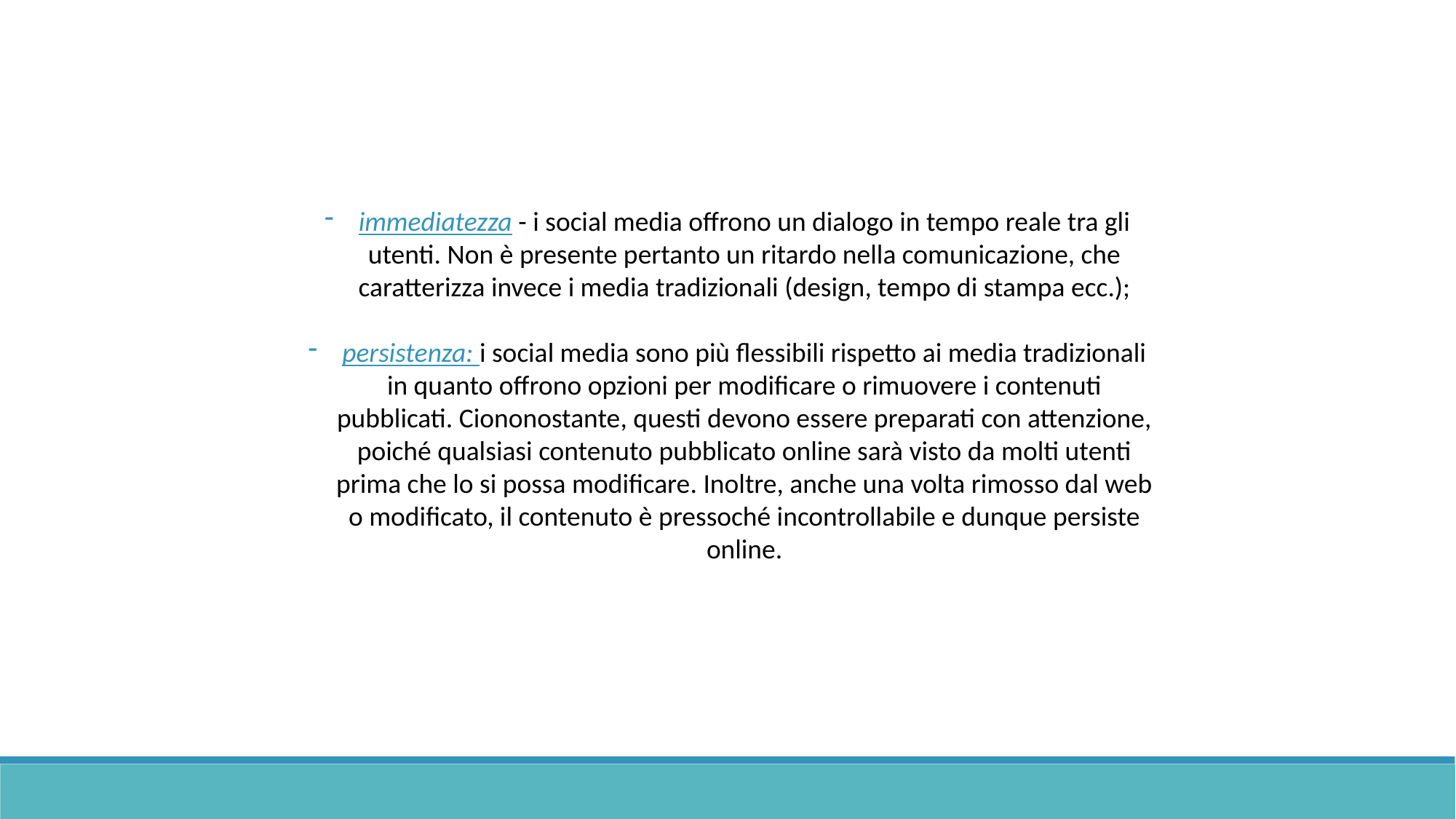

immediatezza - i social media offrono un dialogo in tempo reale tra gli utenti. Non è presente pertanto un ritardo nella comunicazione, che caratterizza invece i media tradizionali (design, tempo di stampa ecc.);

persistenza: i social media sono più flessibili rispetto ai media tradizionali in quanto offrono opzioni per modificare o rimuovere i contenuti pubblicati. Ciononostante, questi devono essere preparati con attenzione, poiché qualsiasi contenuto pubblicato online sarà visto da molti utenti prima che lo si possa modificare. Inoltre, anche una volta rimosso dal web o modificato, il contenuto è pressoché incontrollabile e dunque persiste online.